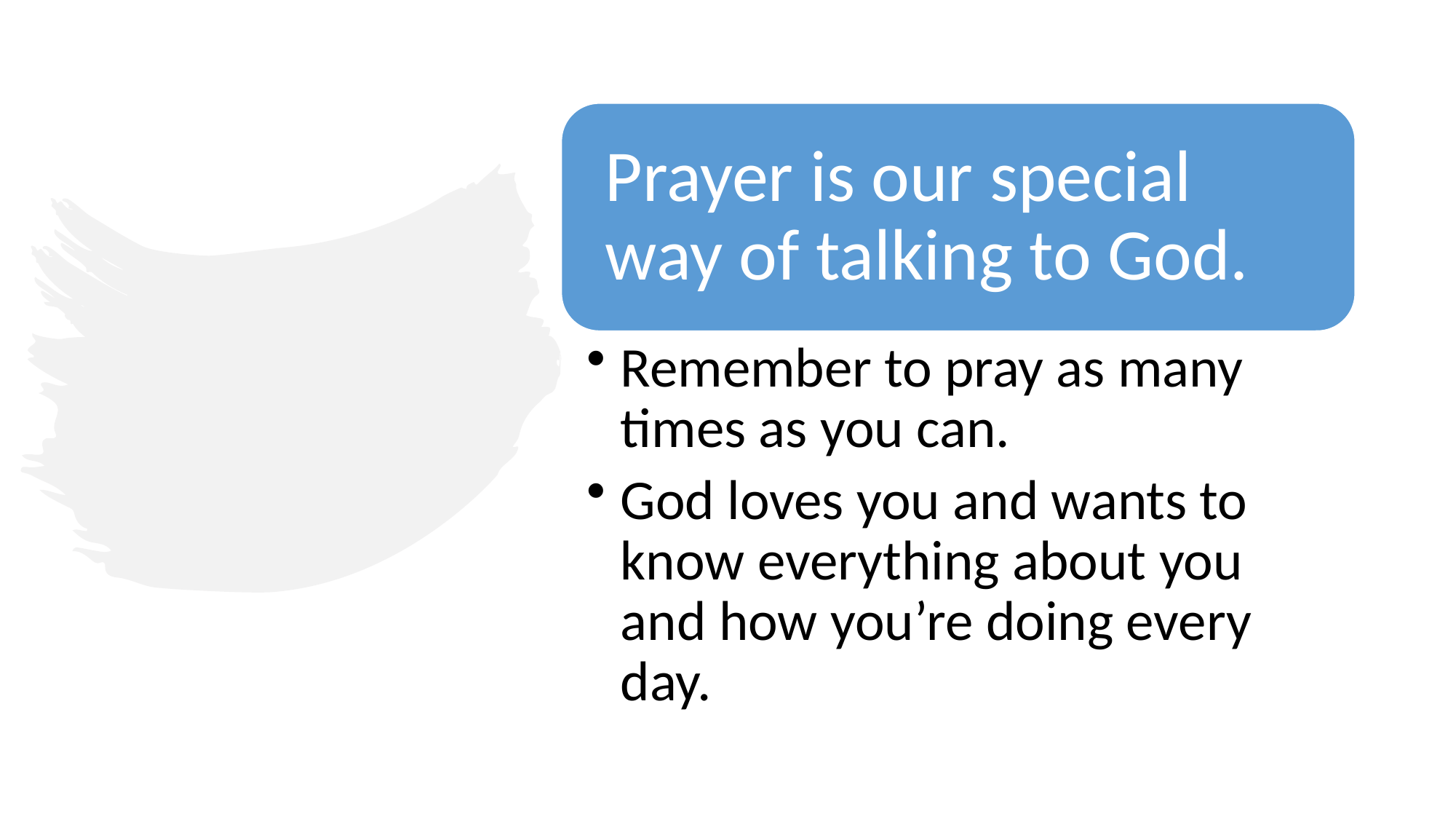

Prayer is our special way of talking to God.
Remember to pray as many times as you can.
God loves you and wants to know everything about you and how you’re doing every day.